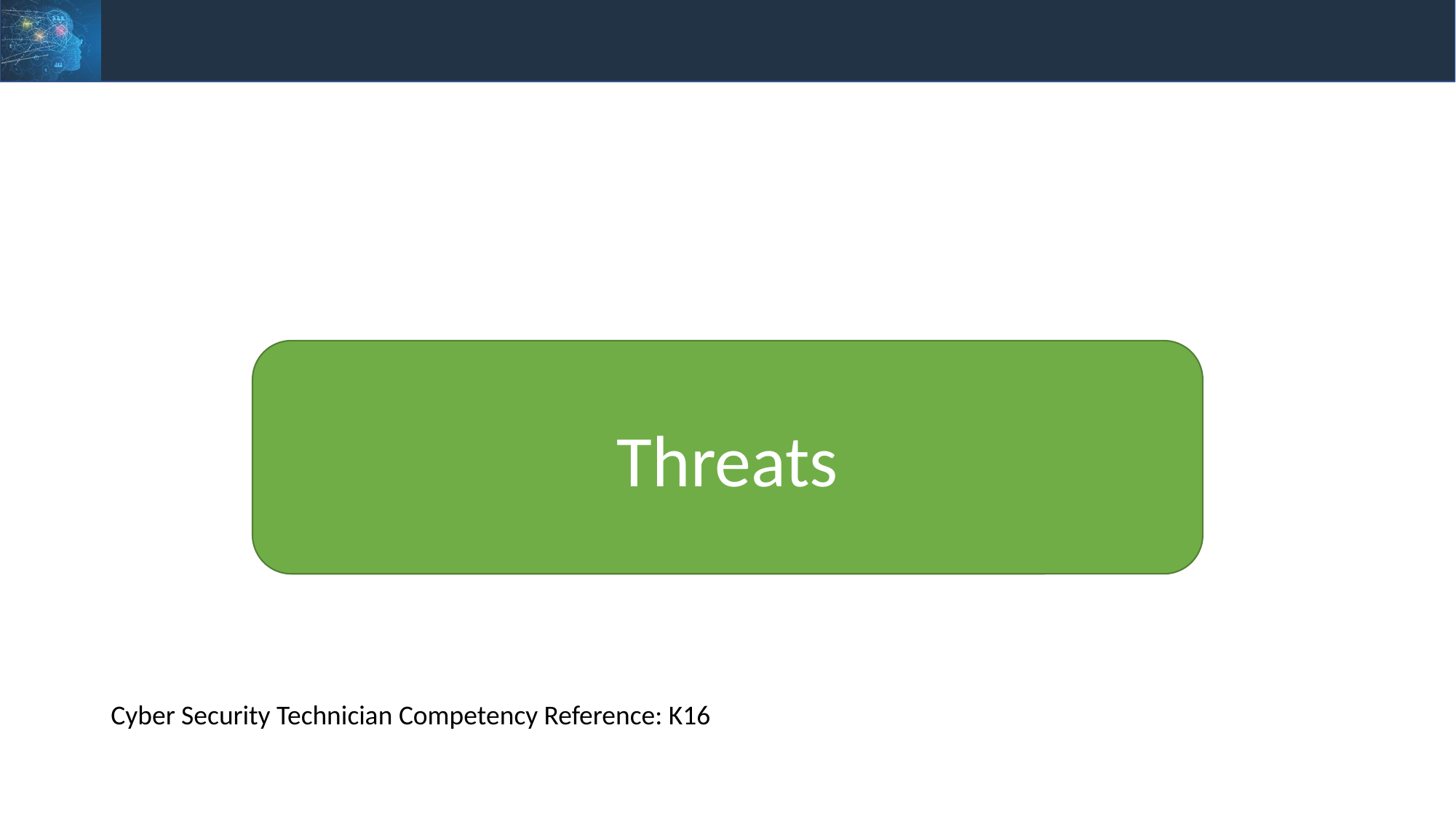

#

Cyber Security Technician Competency Reference: K16
Threats